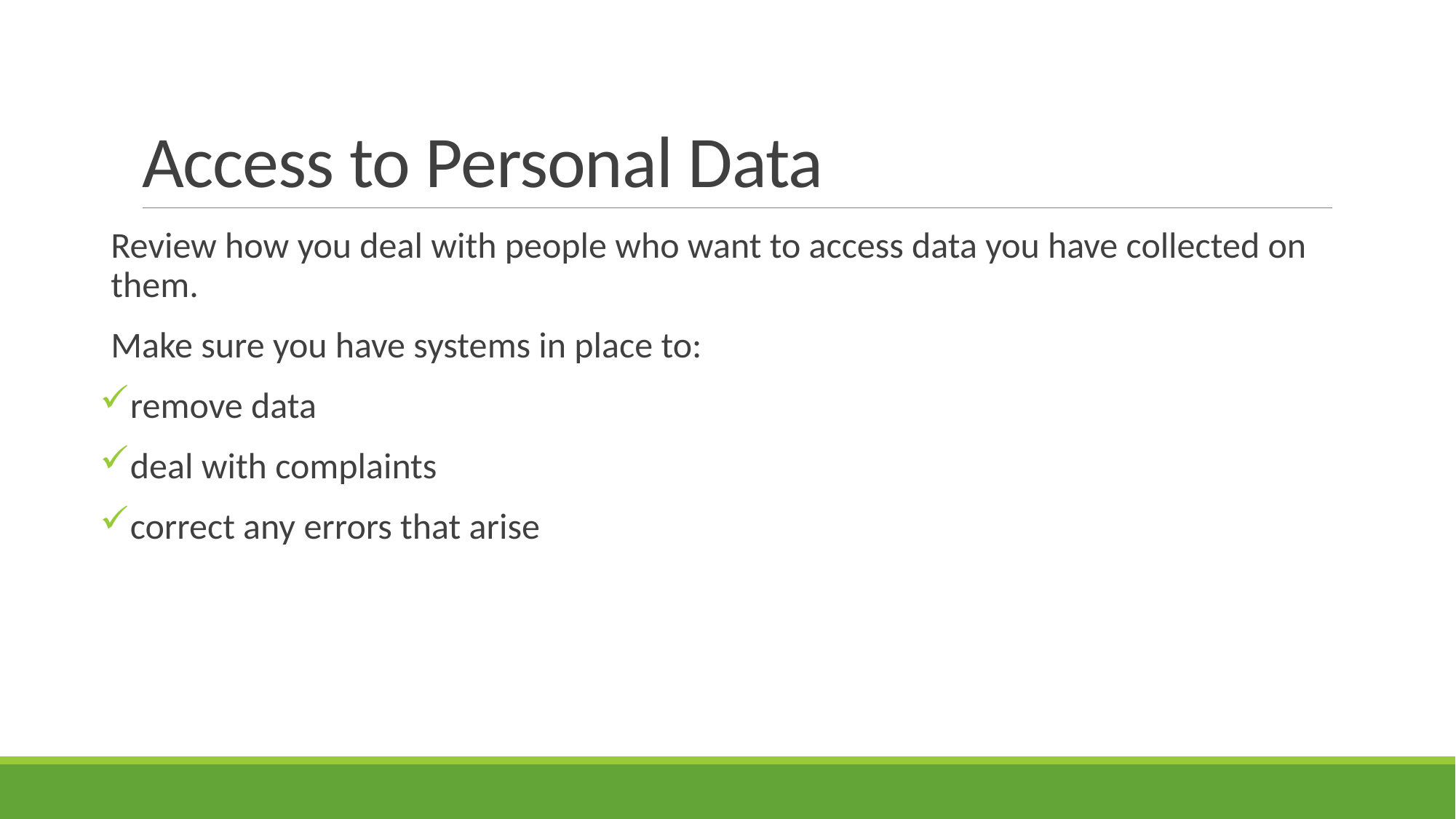

# Access to Personal Data
Review how you deal with people who want to access data you have collected on them.
Make sure you have systems in place to:
remove data
deal with complaints
correct any errors that arise